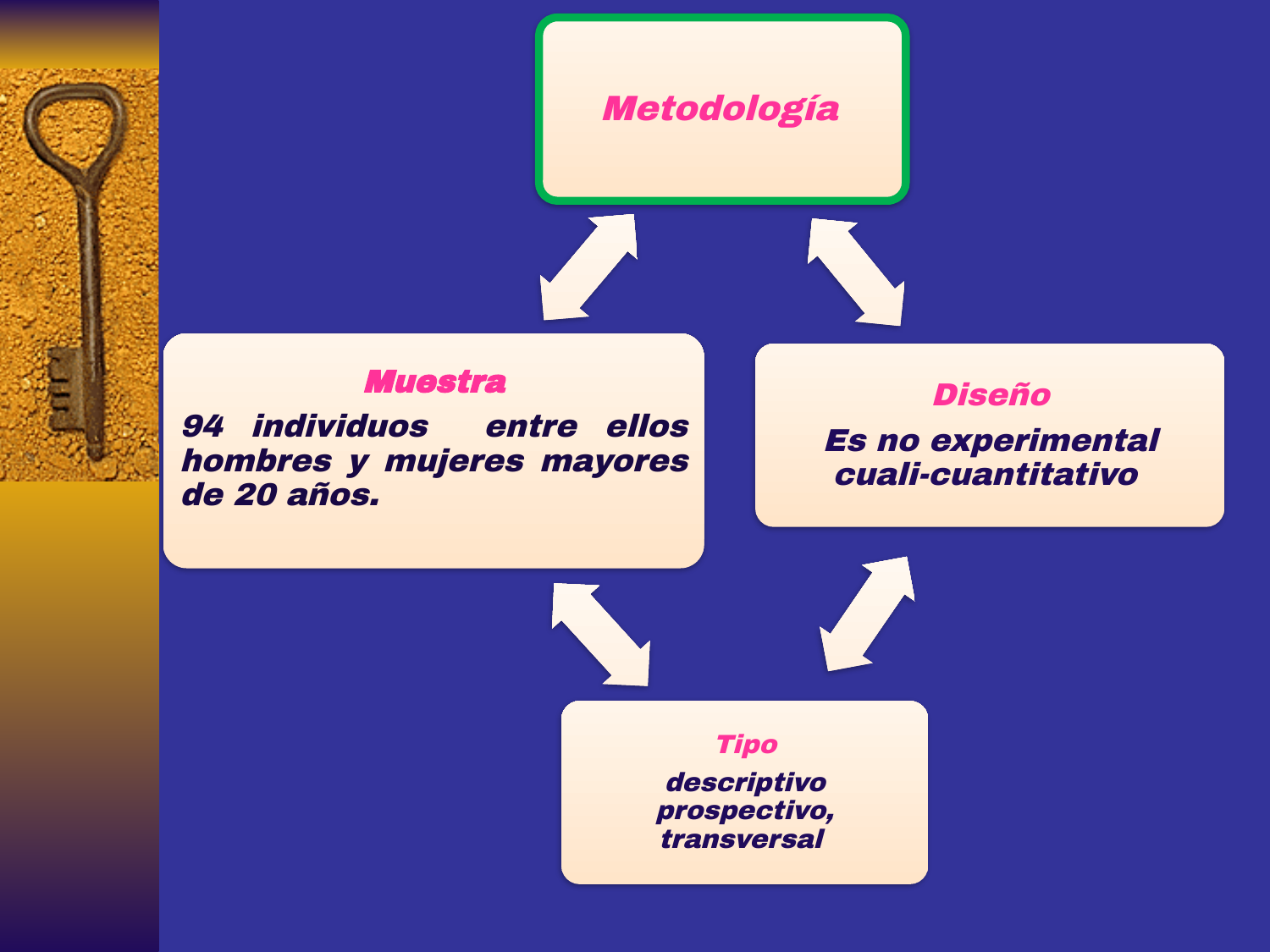

Metodología

Diseño
Es no experimental cuali-cuantitativo

Tipo
descriptivo prospectivo, transversal

Muestra
94 individuos  entre ellos hombres y mujeres mayores de 20 años.